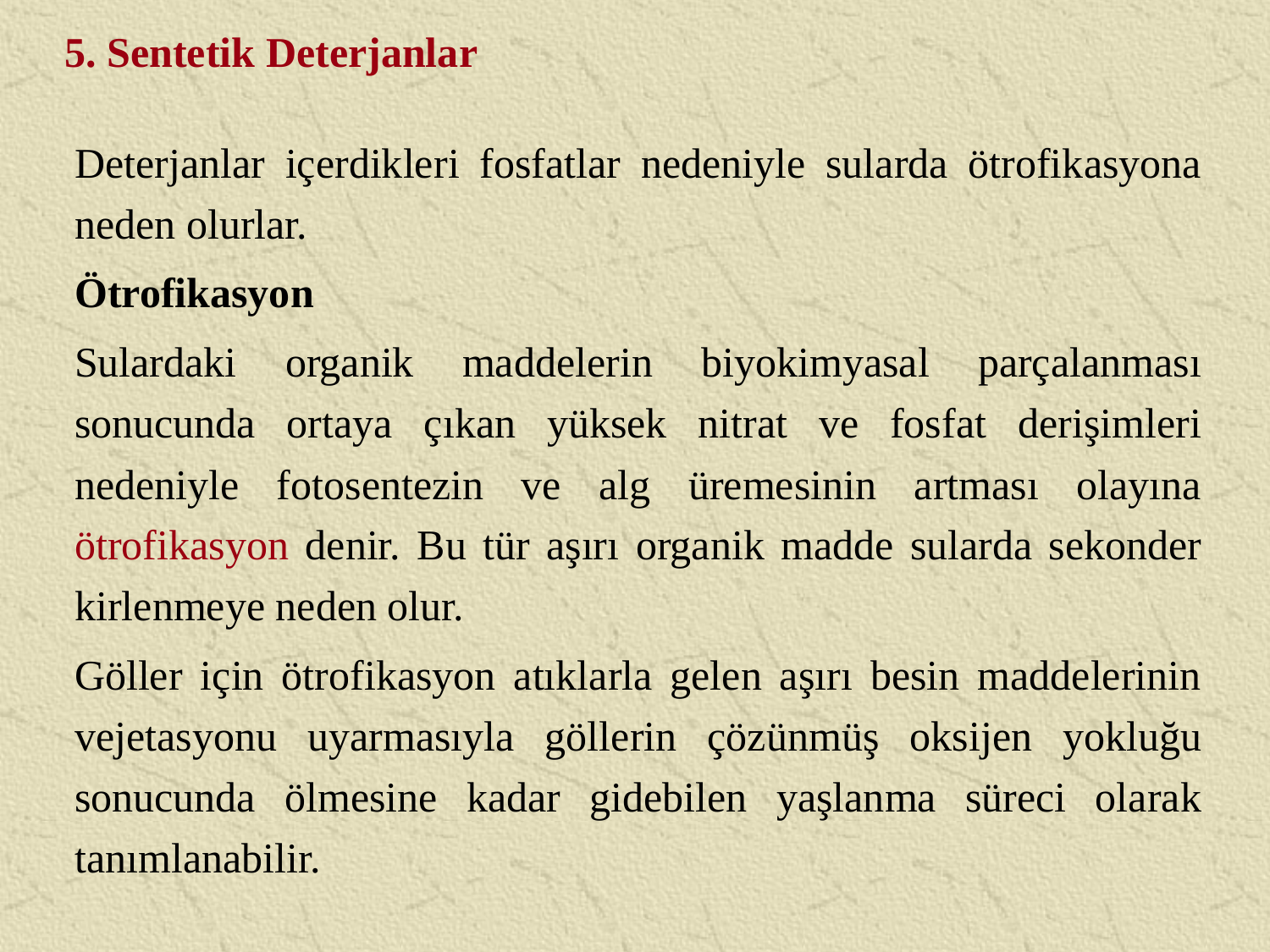

5. Sentetik Deterjanlar
Deterjanlar içerdikleri fosfatlar nedeniyle sularda ötrofikasyona neden olurlar.
Ötrofikasyon
Sulardaki organik maddelerin biyokimyasal parçalanması sonucunda ortaya çıkan yüksek nitrat ve fosfat derişimleri nedeniyle fotosentezin ve alg üremesinin artması olayına ötrofikasyon denir. Bu tür aşırı organik madde sularda sekonder kirlenmeye neden olur.
Göller için ötrofikasyon atıklarla gelen aşırı besin maddelerinin vejetasyonu uyarmasıyla göllerin çözünmüş oksijen yokluğu sonucunda ölmesine kadar gidebilen yaşlanma süreci olarak tanımlanabilir.